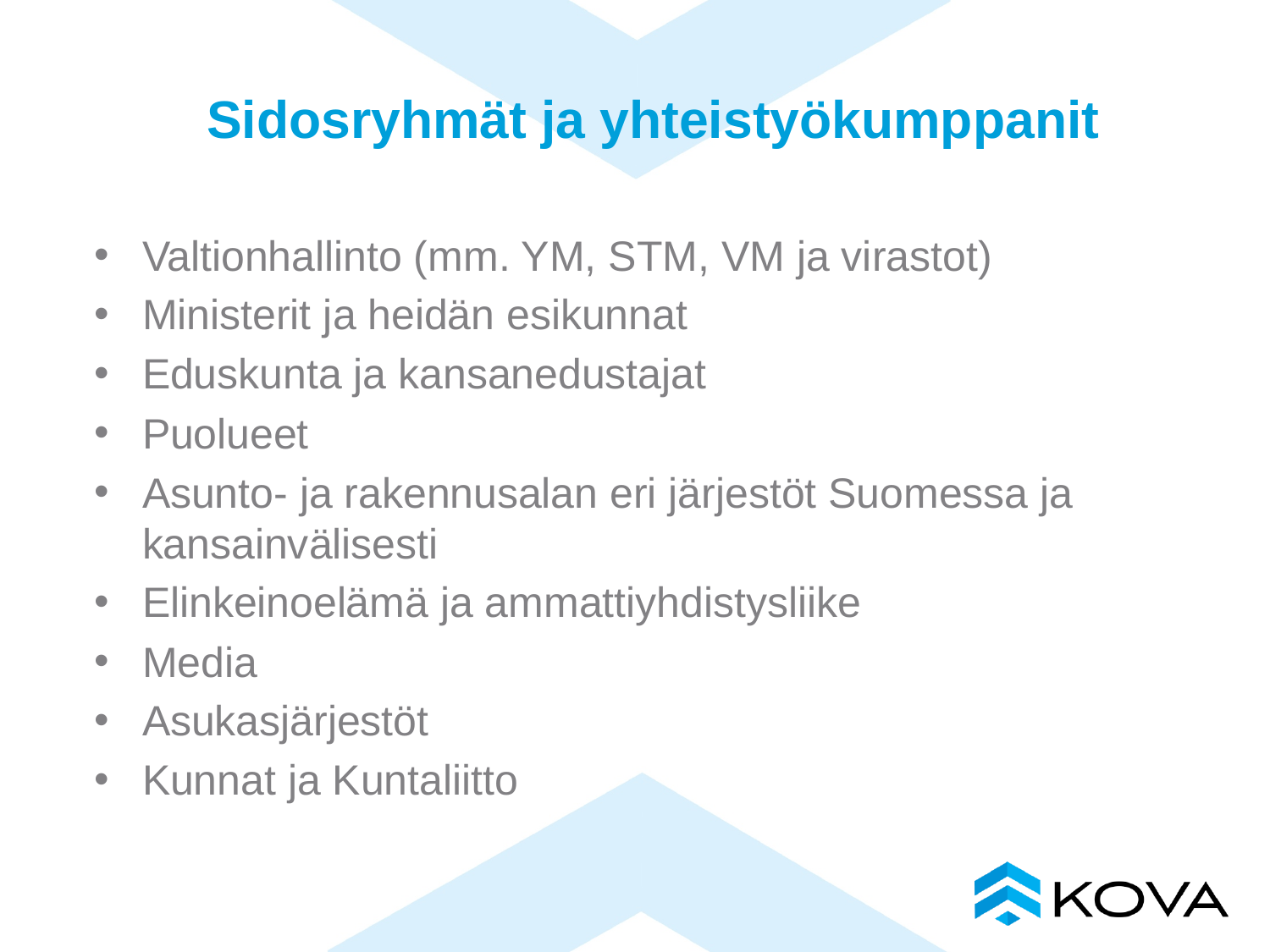

# Sidosryhmät ja yhteistyökumppanit
Valtionhallinto (mm. YM, STM, VM ja virastot)
Ministerit ja heidän esikunnat
Eduskunta ja kansanedustajat
Puolueet
Asunto- ja rakennusalan eri järjestöt Suomessa ja kansainvälisesti
Elinkeinoelämä ja ammattiyhdistysliike
Media
Asukasjärjestöt
Kunnat ja Kuntaliitto